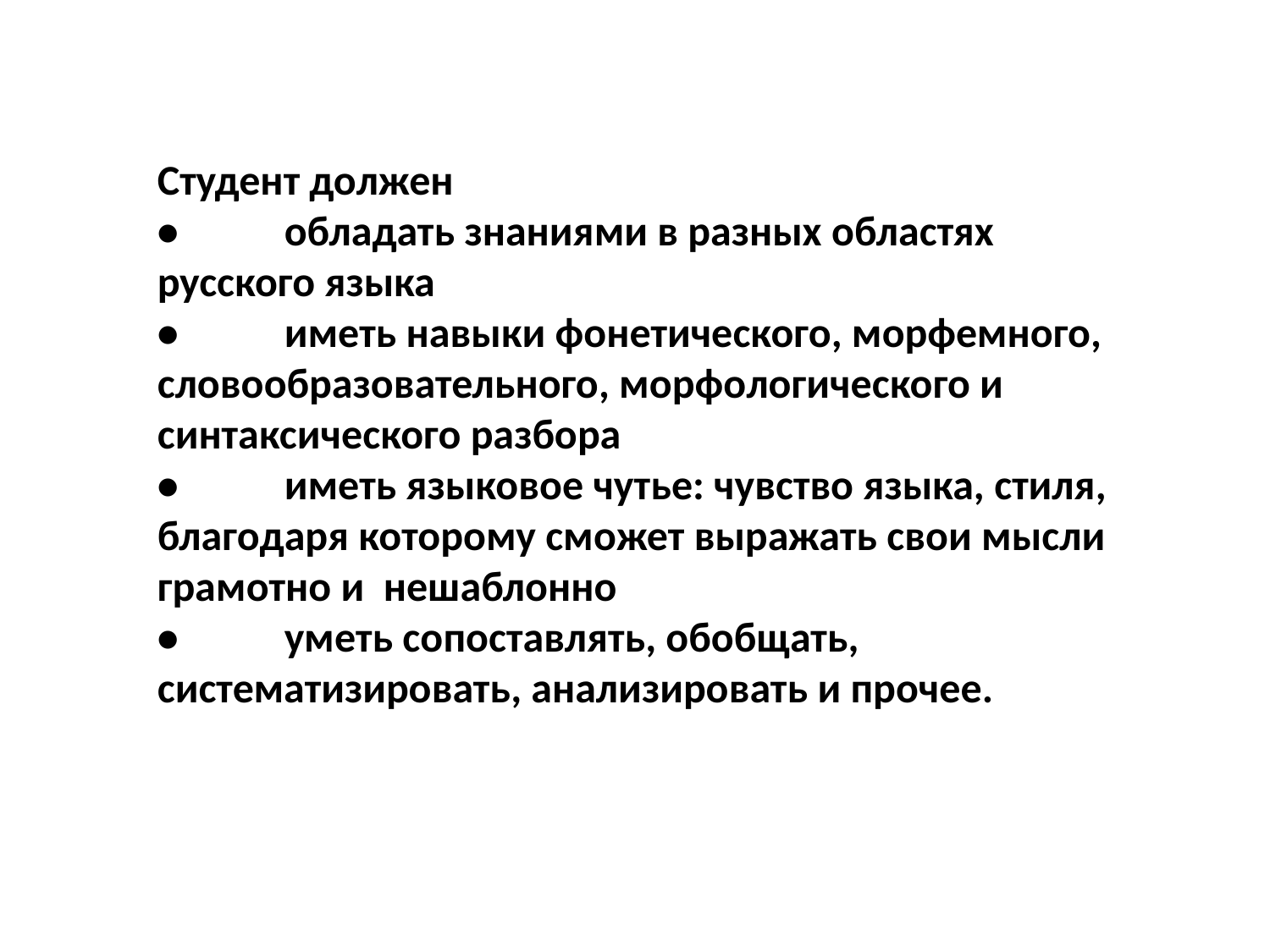

Студент должен
•	обладать знаниями в разных областях русского языка
•	иметь навыки фонетического, морфемного, словообразовательного, морфологического и синтаксического разбора
•	иметь языковое чутье: чувство языка, стиля, благодаря которому сможет выражать свои мысли  грамотно и  нешаблонно
•	уметь сопоставлять, обобщать, систематизировать, анализировать и прочее.